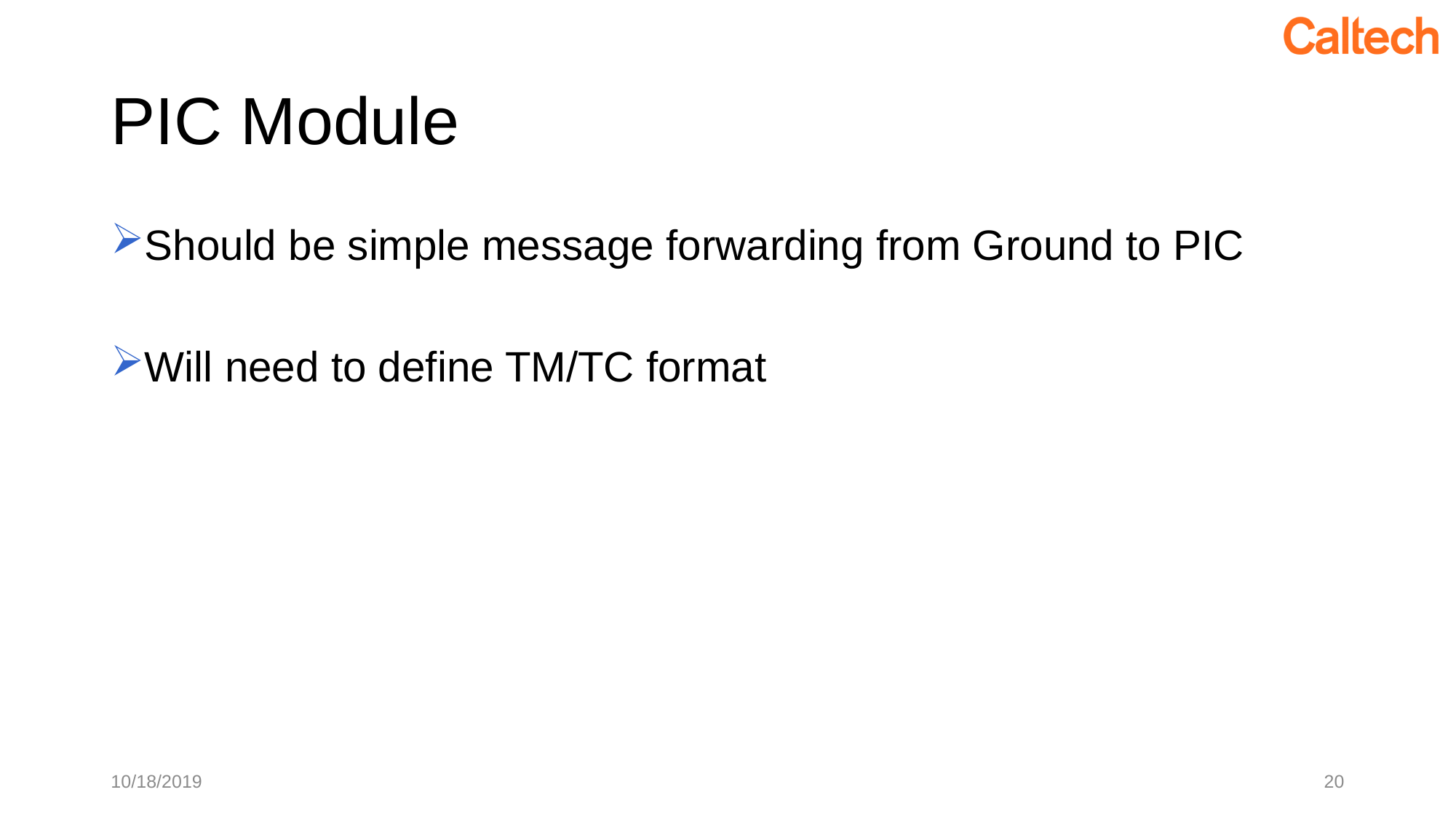

# PIC Module
Should be simple message forwarding from Ground to PIC

Will need to define TM/TC format

10/18/2019
20